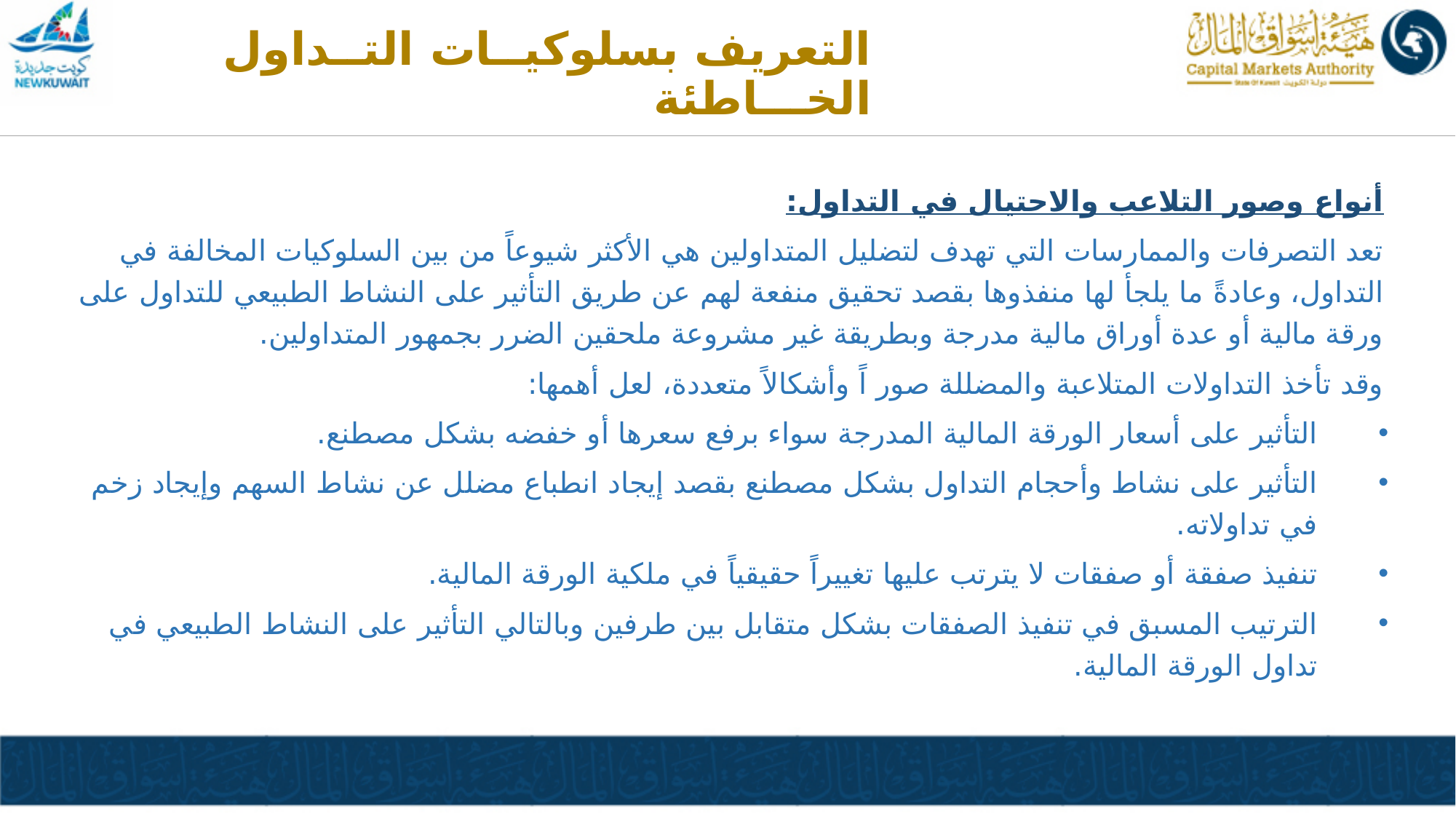

التعريف بسلوكيــات التــداول الخـــاطئة
أنواع وصور التلاعب والاحتيال في التداول:
تعد التصرفات والممارسات التي تهدف لتضليل المتداولين هي الأكثر شيوعاً من بين السلوكيات المخالفة في التداول، وعادةً ما يلجأ لها منفذوها بقصد تحقيق منفعة لهم عن طريق التأثير على النشاط الطبيعي للتداول على ورقة مالية أو عدة أوراق مالية مدرجة وبطريقة غير مشروعة ملحقين الضرر بجمهور المتداولين.
وقد تأخذ التداولات المتلاعبة والمضللة صور اً وأشكالاً متعددة، لعل أهمها:
التأثير على أسعار الورقة المالية المدرجة سواء برفع سعرها أو خفضه بشكل مصطنع.
التأثير على نشاط وأحجام التداول بشكل مصطنع بقصد إيجاد انطباع مضلل عن نشاط السهم وإيجاد زخم في تداولاته.
تنفيذ صفقة أو صفقات لا يترتب عليها تغييراً حقيقياً في ملكية الورقة المالية.
الترتيب المسبق في تنفيذ الصفقات بشكل متقابل بين طرفين وبالتالي التأثير على النشاط الطبيعي في تداول الورقة المالية.